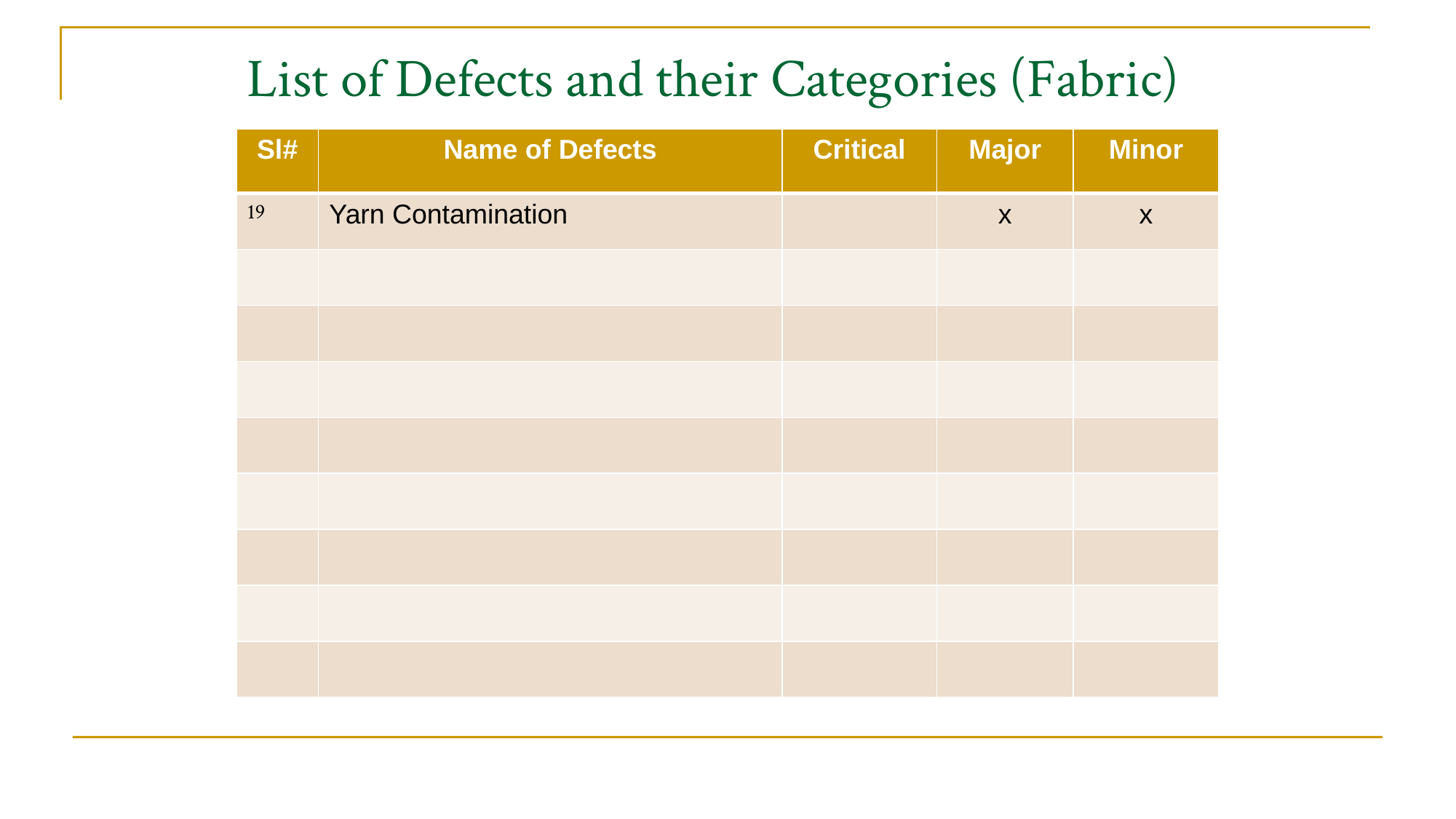

# List of Defects and their Categories (Fabric)
| Sl# | Name of Defects | Critical | Major | Minor |
| --- | --- | --- | --- | --- |
| 19 | Yarn Contamination |  | x | x |
|  |  |  |  |  |
|  |  |  |  |  |
|  |  |  |  |  |
|  |  |  |  |  |
|  |  |  |  |  |
|  |  |  |  |  |
|  |  |  |  |  |
|  |  |  |  |  |